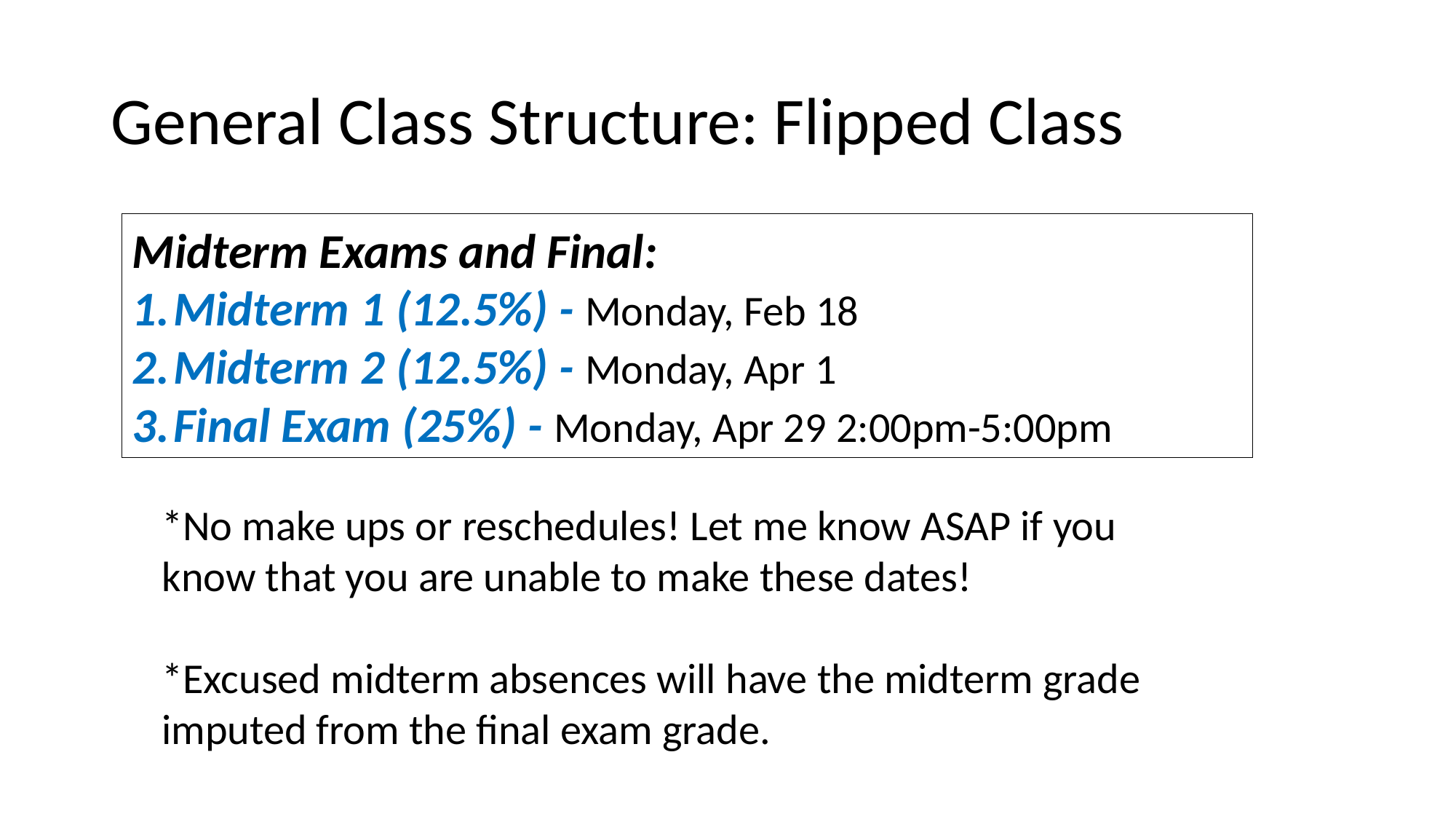

# General Class Structure: Flipped Class
Midterm Exams and Final:
Midterm 1 (12.5%) - Monday, Feb 18
Midterm 2 (12.5%) - Monday, Apr 1
Final Exam (25%) - Monday, Apr 29 2:00pm-5:00pm
*No make ups or reschedules! Let me know ASAP if you know that you are unable to make these dates!

*Excused midterm absences will have the midterm grade imputed from the final exam grade.